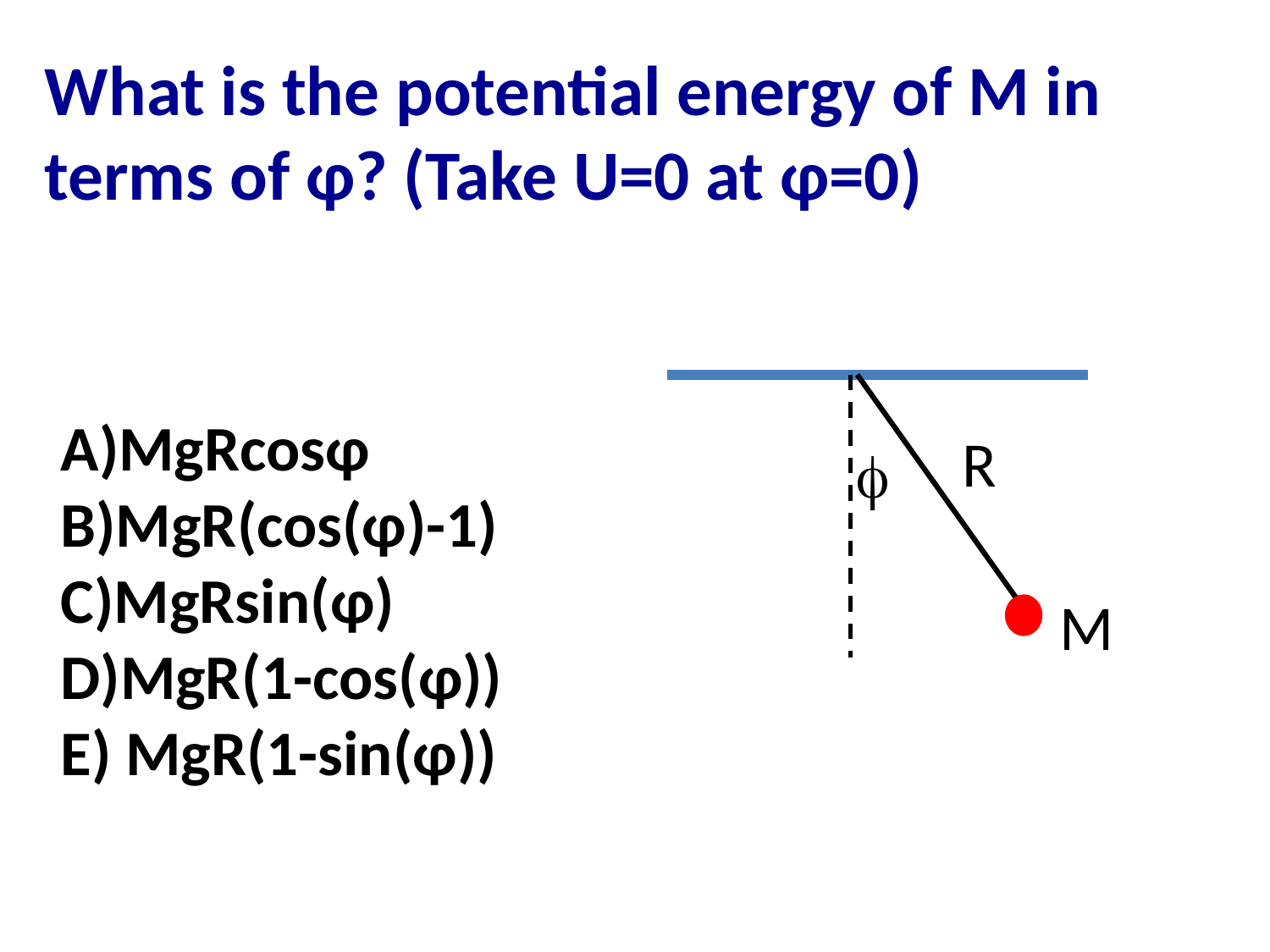

What is the potential energy of M in
terms of φ? (Take U=0 at φ=0)
R
ϕ
M

A)MgRcosφ
B)MgR(cos(φ)-1)
C)MgRsin(φ)
D)MgR(1-cos(φ))
E) MgR(1-sin(φ))